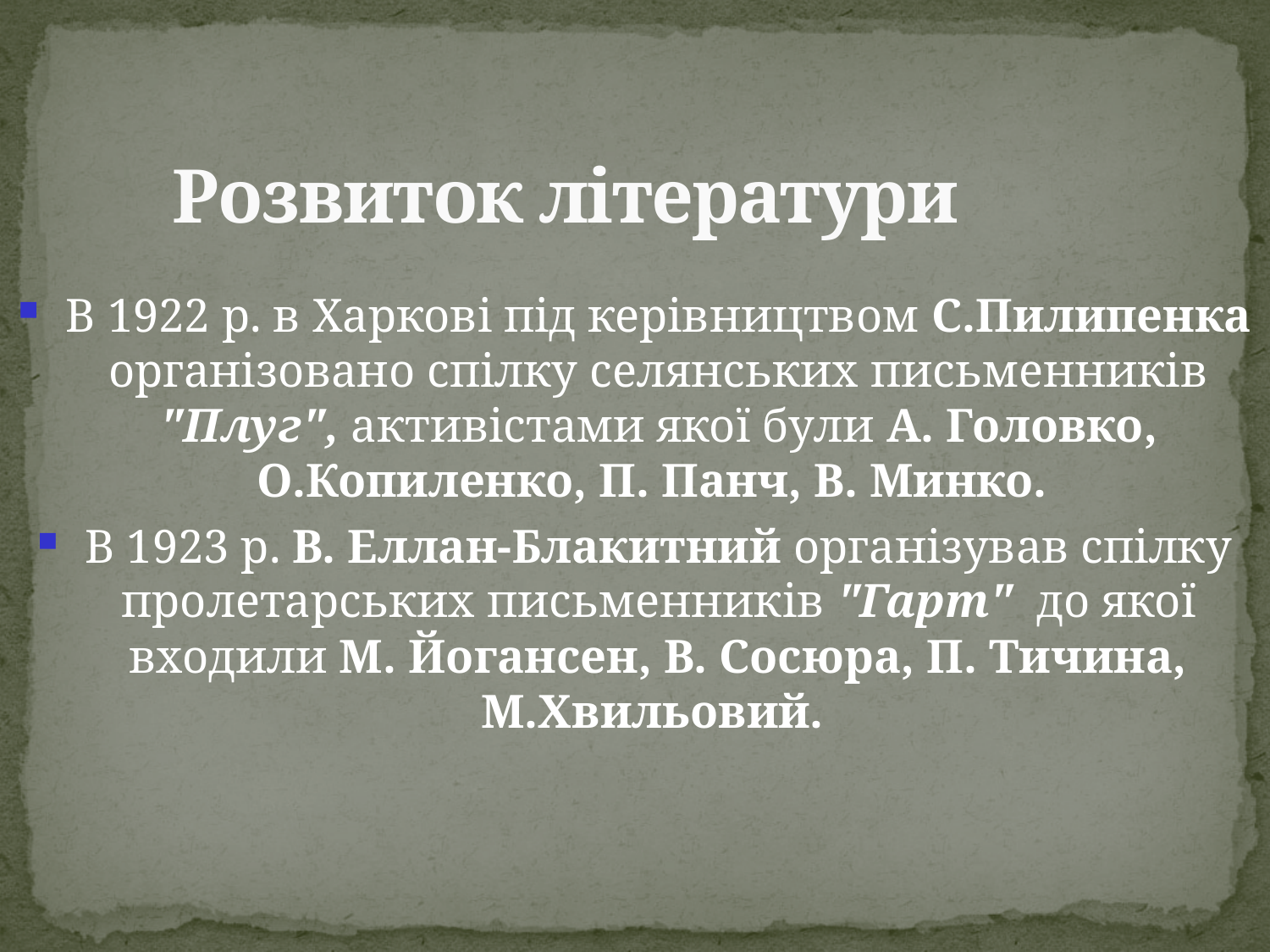

# Розвиток літератури
В 1922 р. в Харкові під керівництвом С.Пилипенка організовано спілку селянських письменників "Плуг", активістами якої були А. Головко, О.Копиленко, П. Панч, В. Минко.
В 1923 р. В. Еллан-Блакитний організував спілку пролетарських письменників "Гарт"  до якої входили М. Йогансен, В. Сосюра, П. Тичина, М.Хвильовий.